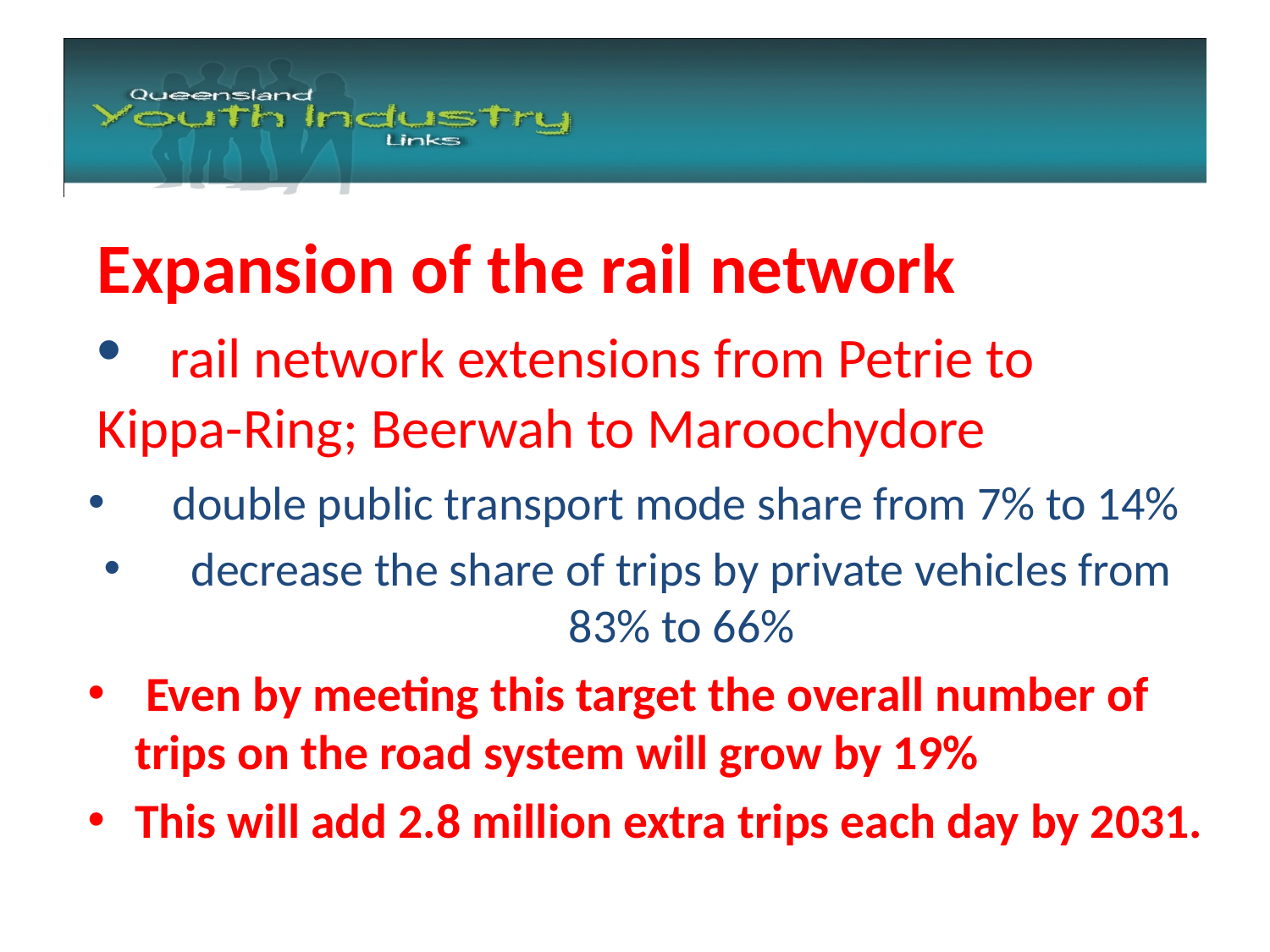

#
Expansion of the rail network
   rail network extensions from Petrie to Kippa-Ring; Beerwah to Maroochydore
double public transport mode share from 7% to 14%
decrease the share of trips by private vehicles from 83% to 66%
 Even by meeting this target the overall number of trips on the road system will grow by 19%
This will add 2.8 million extra trips each day by 2031.